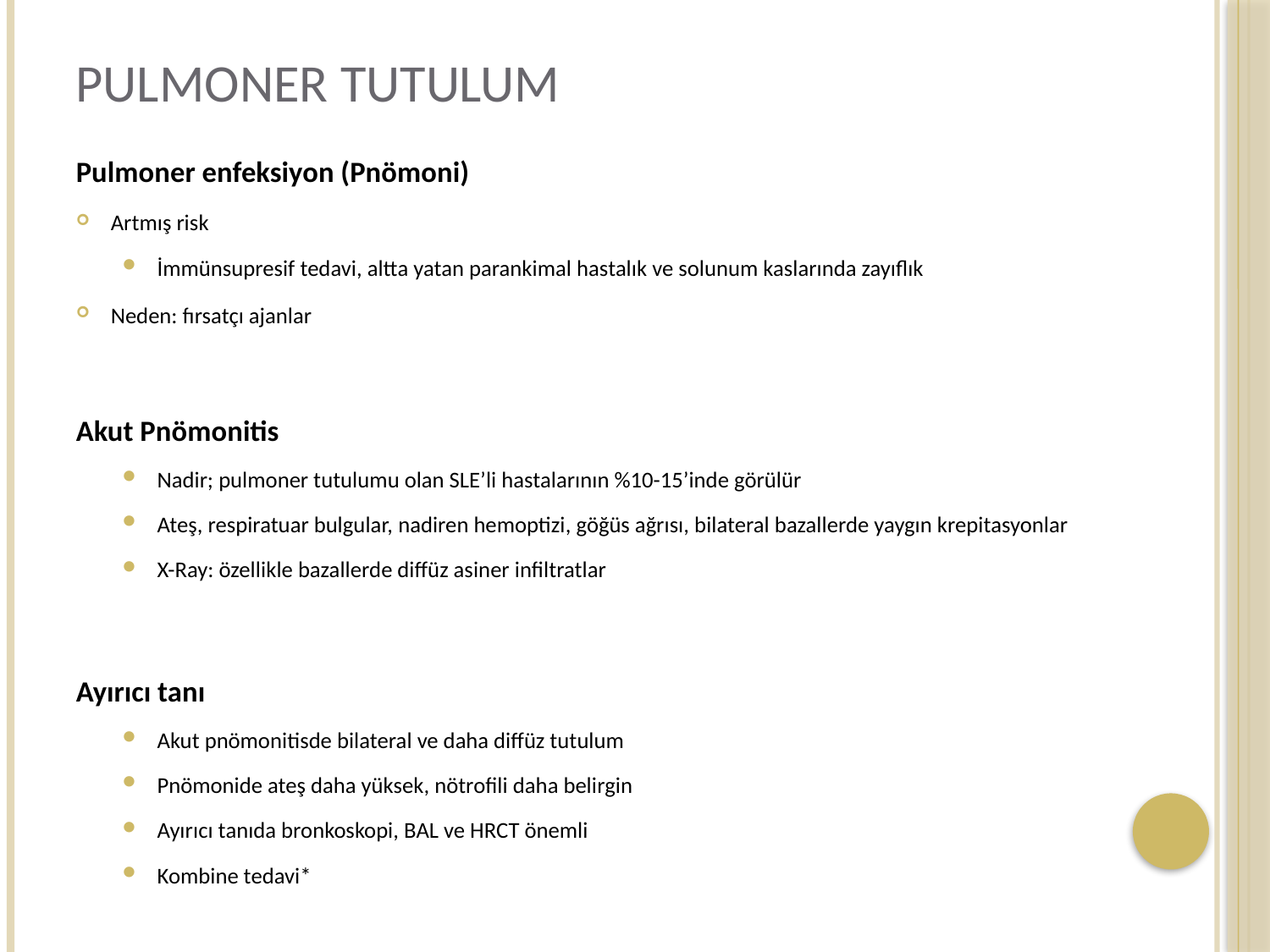

# Pulmoner tutulum
Pulmoner enfeksiyon (Pnömoni)
Artmış risk
İmmünsupresif tedavi, altta yatan parankimal hastalık ve solunum kaslarında zayıflık
Neden: fırsatçı ajanlar

Akut Pnömonitis
Nadir; pulmoner tutulumu olan SLE’li hastalarının %10-15’inde görülür
Ateş, respiratuar bulgular, nadiren hemoptizi, göğüs ağrısı, bilateral bazallerde yaygın krepitasyonlar
X-Ray: özellikle bazallerde diffüz asiner infiltratlar

Ayırıcı tanı
Akut pnömonitisde bilateral ve daha diffüz tutulum
Pnömonide ateş daha yüksek, nötrofili daha belirgin
Ayırıcı tanıda bronkoskopi, BAL ve HRCT önemli
Kombine tedavi*